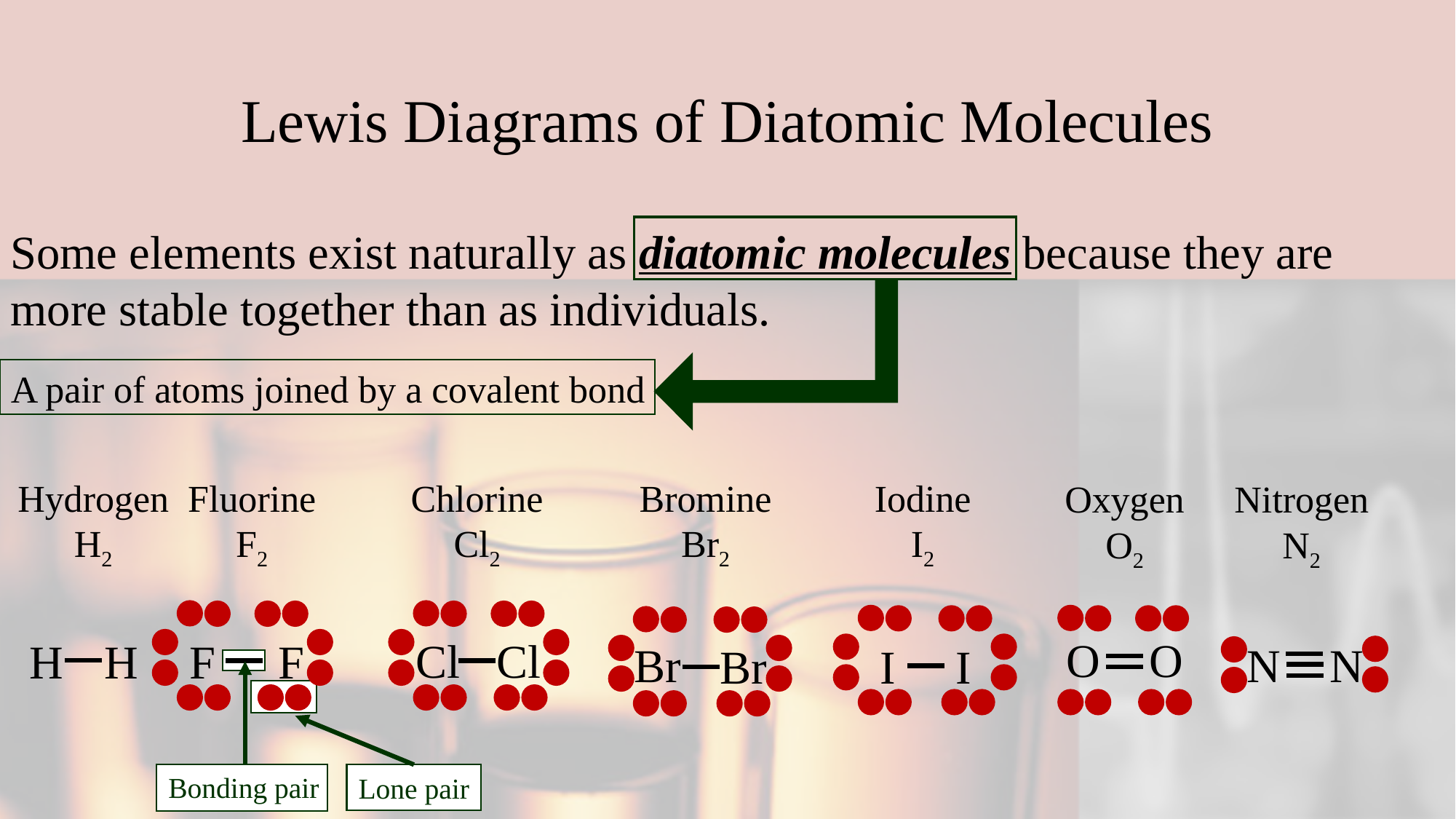

# Lewis Diagrams of Diatomic Molecules
Some elements exist naturally as diatomic molecules because they are more stable together than as individuals.

A pair of atoms joined by a covalent bond

Hydrogen
H2
Fluorine
F2
Chlorine
Cl2
Bromine
Br2
Iodine
I2
Oxygen
O2
Nitrogen
N2

O
O
Cl
Cl
H
H
F
F

Br
N
N
I
Br
I

Bonding pair

Lone pair